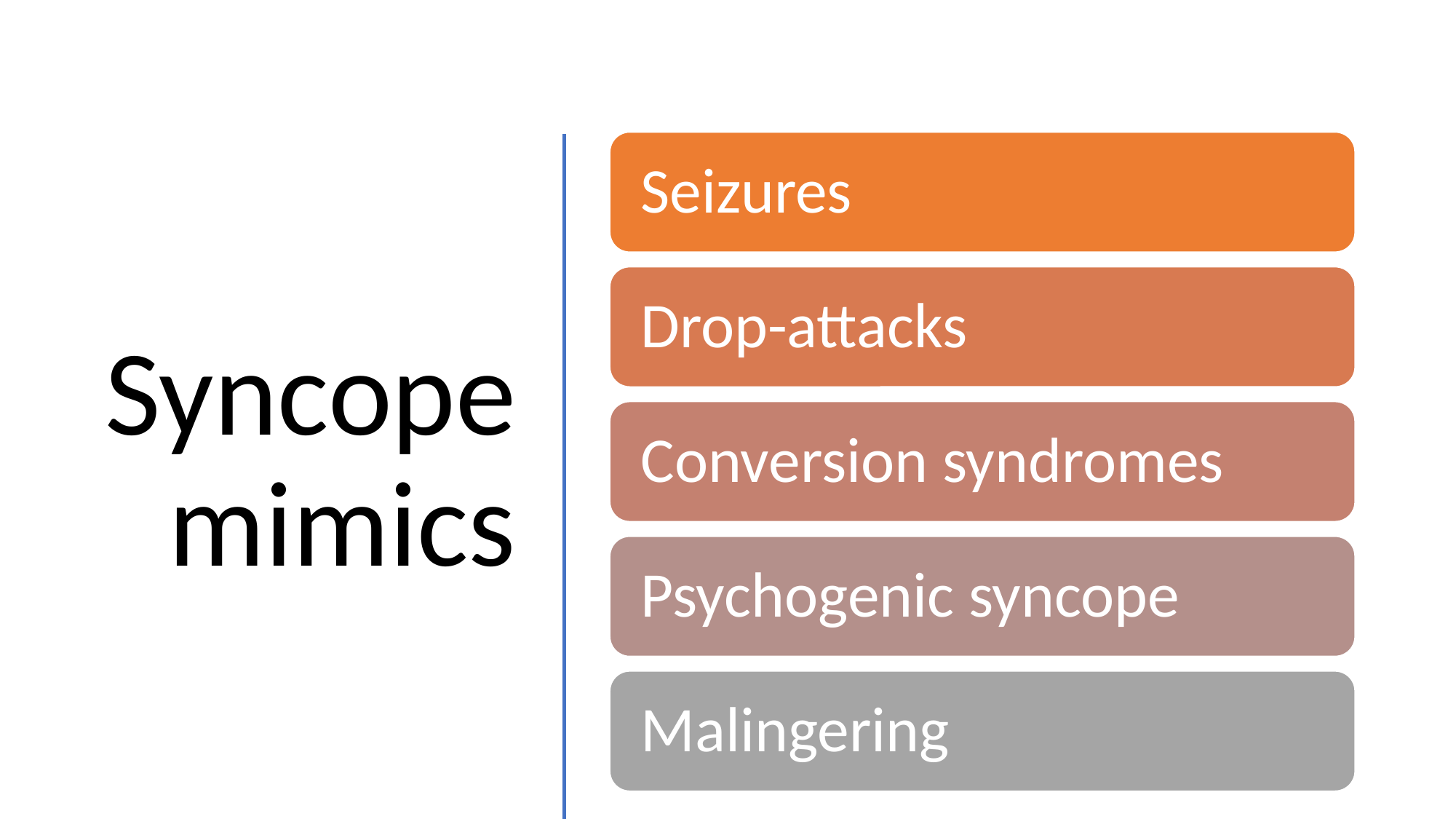

# Syncope mimics
Seizures
Drop-attacks
Conversion syndromes
Psychogenic syncope
Malingering